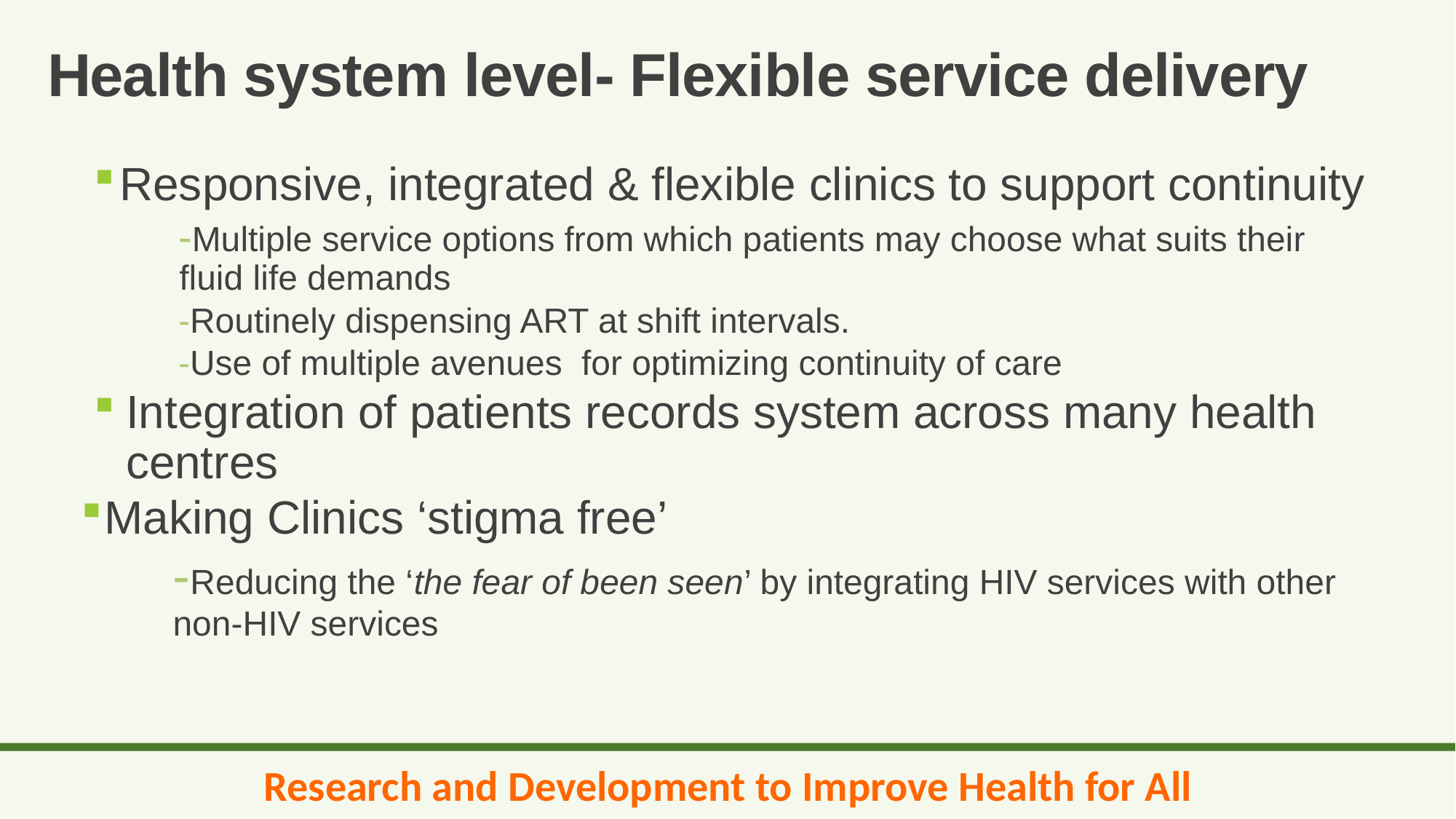

# Health system level- Flexible service delivery
Responsive, integrated & flexible clinics to support continuity
-Multiple service options from which patients may choose what suits their fluid life demands
-Routinely dispensing ART at shift intervals.
-Use of multiple avenues  for optimizing continuity of care
Integration of patients records system across many health centres
 Making Clinics ‘stigma free’
-Reducing the ‘the fear of been seen’ by integrating HIV services with other non-HIV services